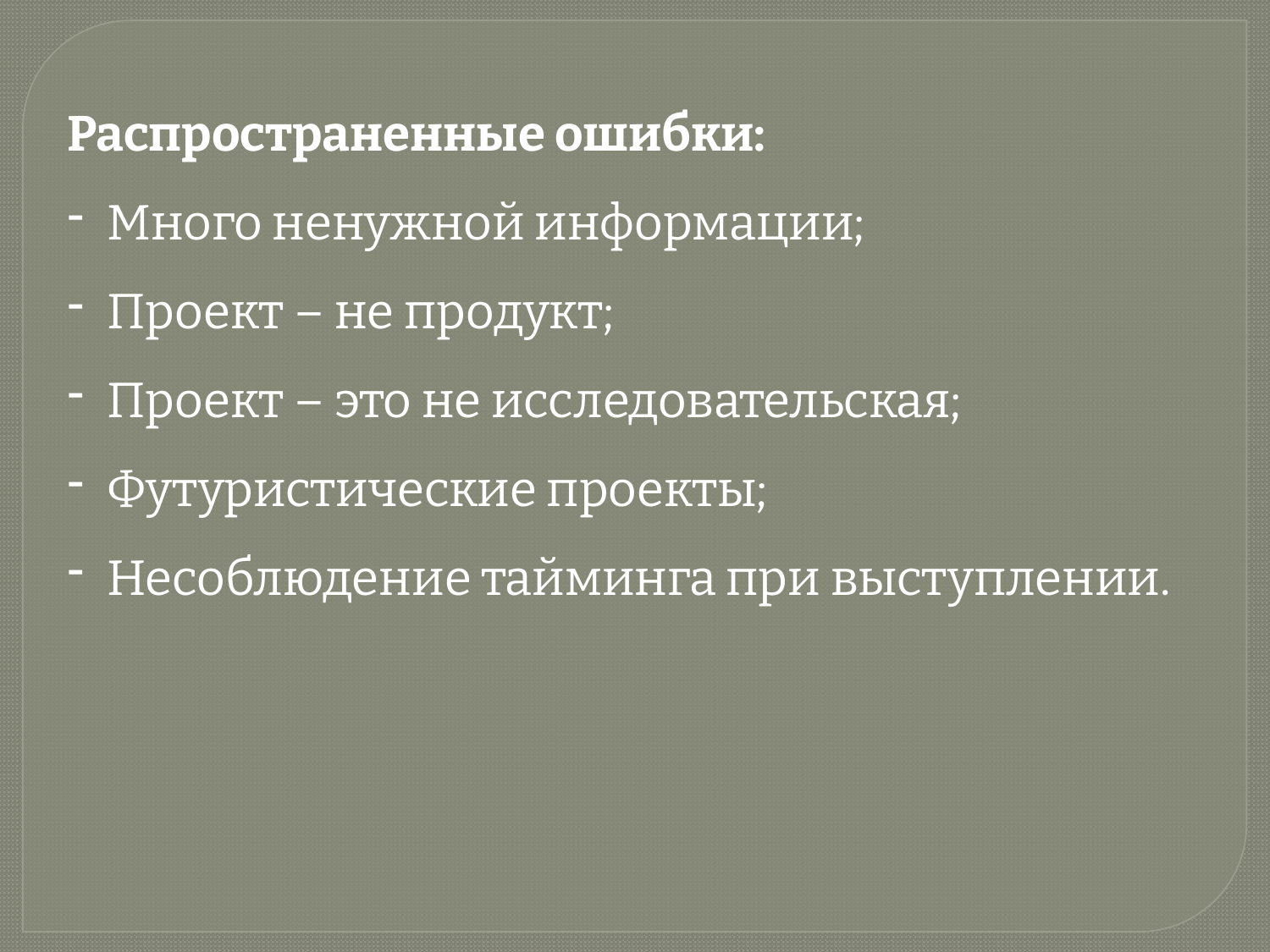

Распространенные ошибки:
Много ненужной информации;
Проект – не продукт;
Проект – это не исследовательская;
Футуристические проекты;
Несоблюдение тайминга при выступлении.